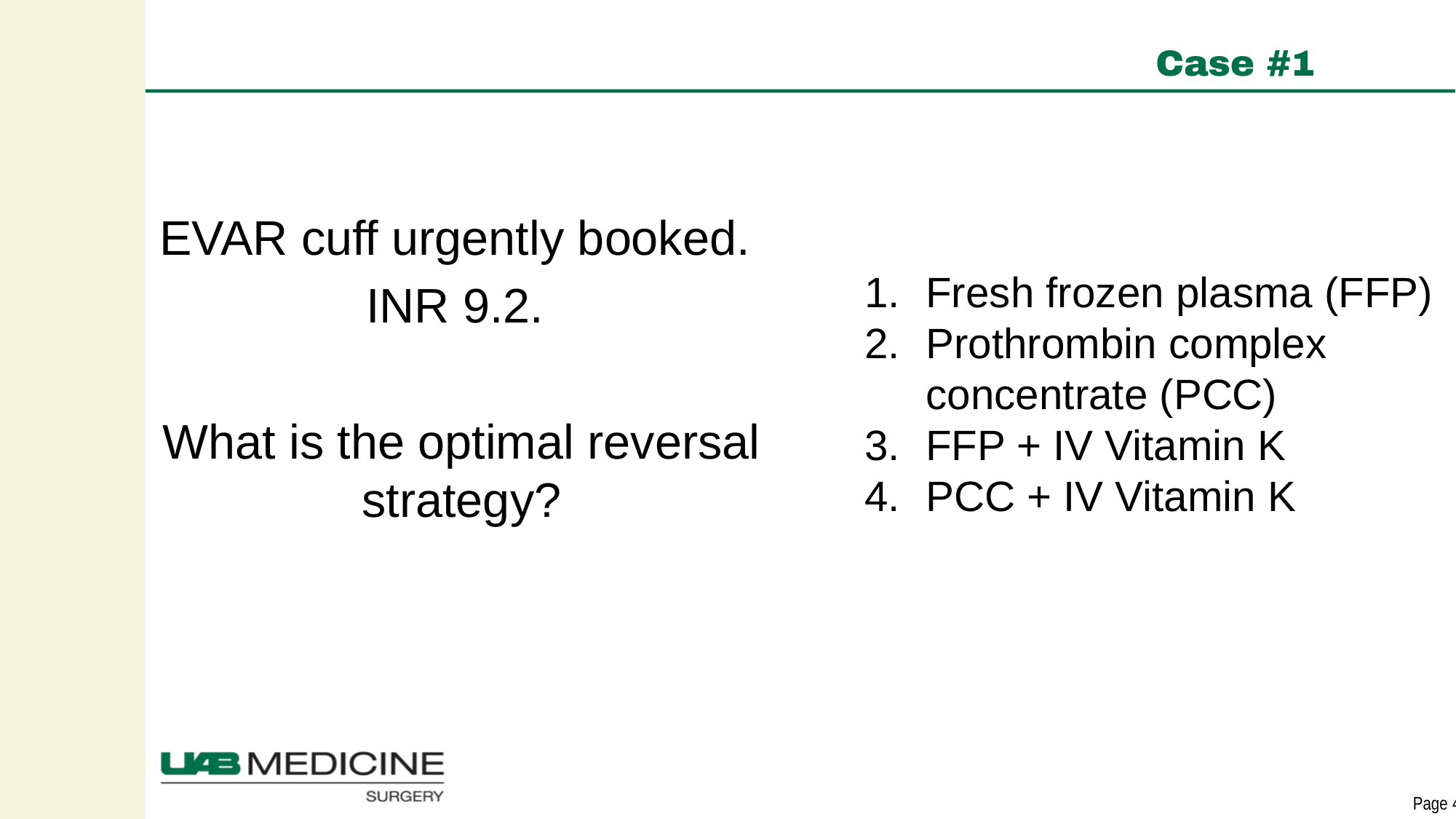

# Case #1
EVAR cuff urgently booked.
INR 9.2.

What is the optimal reversal strategy?

Fresh frozen plasma (FFP)
Prothrombin complex concentrate (PCC)
FFP + IV Vitamin K
PCC + IV Vitamin K